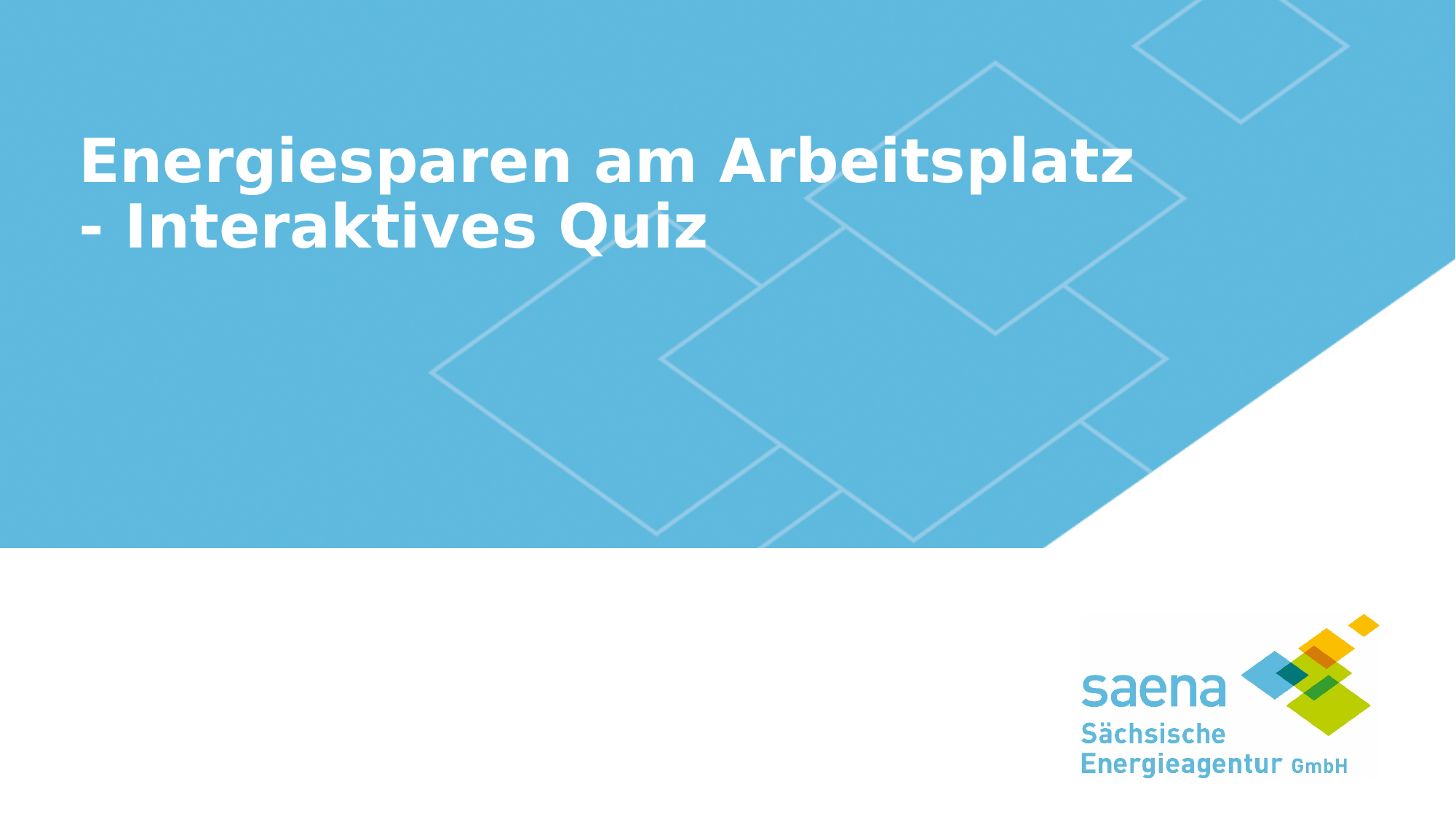

# Energiesparen am Arbeitsplatz - Interaktives Quiz